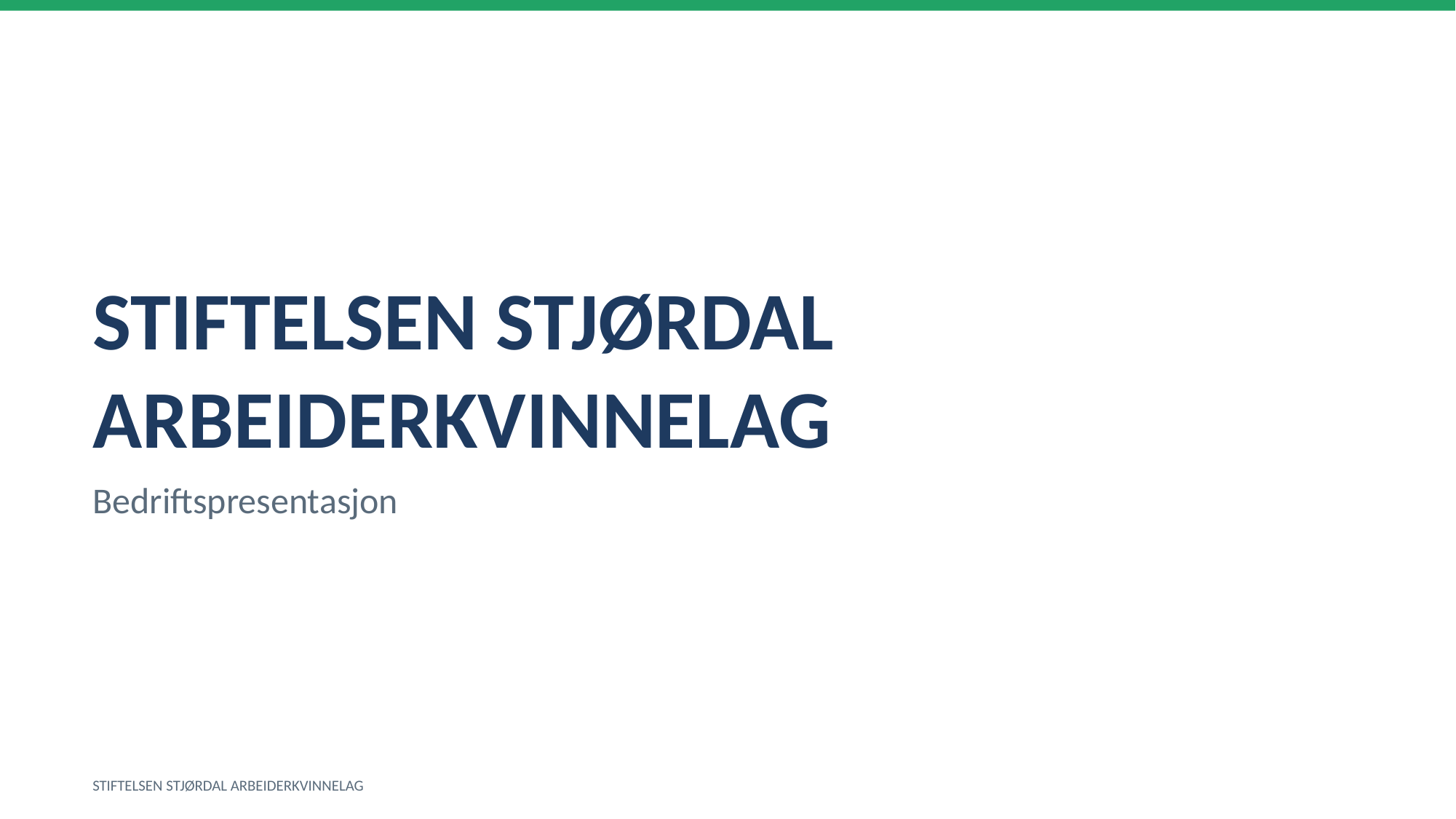

STIFTELSEN STJØRDAL ARBEIDERKVINNELAG
Bedriftspresentasjon
STIFTELSEN STJØRDAL ARBEIDERKVINNELAG